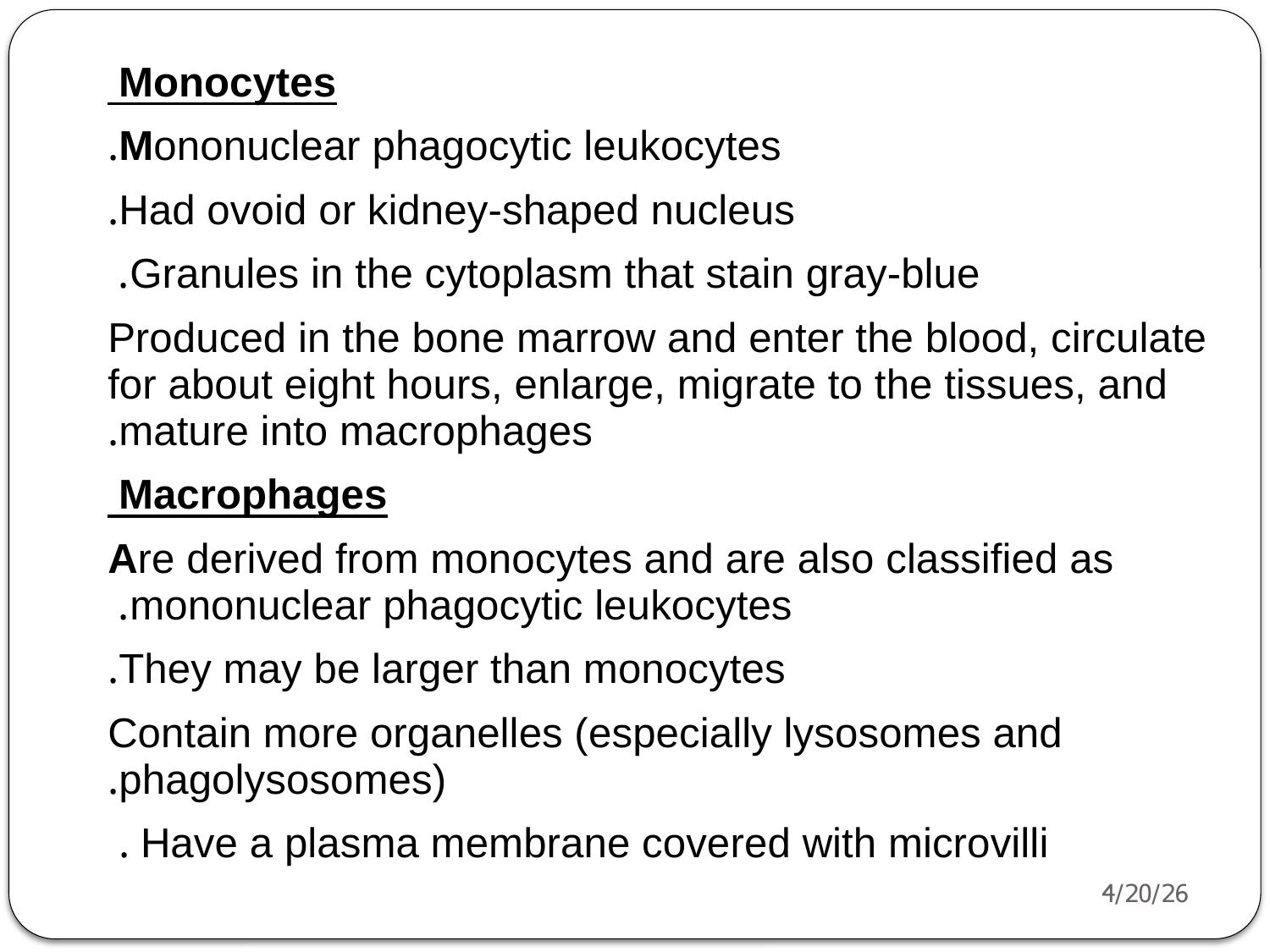

Monocytes
Mononuclear phagocytic leukocytes.
Had ovoid or kidney-shaped nucleus.
Granules in the cytoplasm that stain gray-blue.
Produced in the bone marrow and enter the blood, circulate for about eight hours, enlarge, migrate to the tissues, and mature into macrophages.
Macrophages
Are derived from monocytes and are also classified as mononuclear phagocytic leukocytes.
They may be larger than monocytes.
Contain more organelles (especially lysosomes and phagolysosomes).
Have a plasma membrane covered with microvilli .

4/20/26